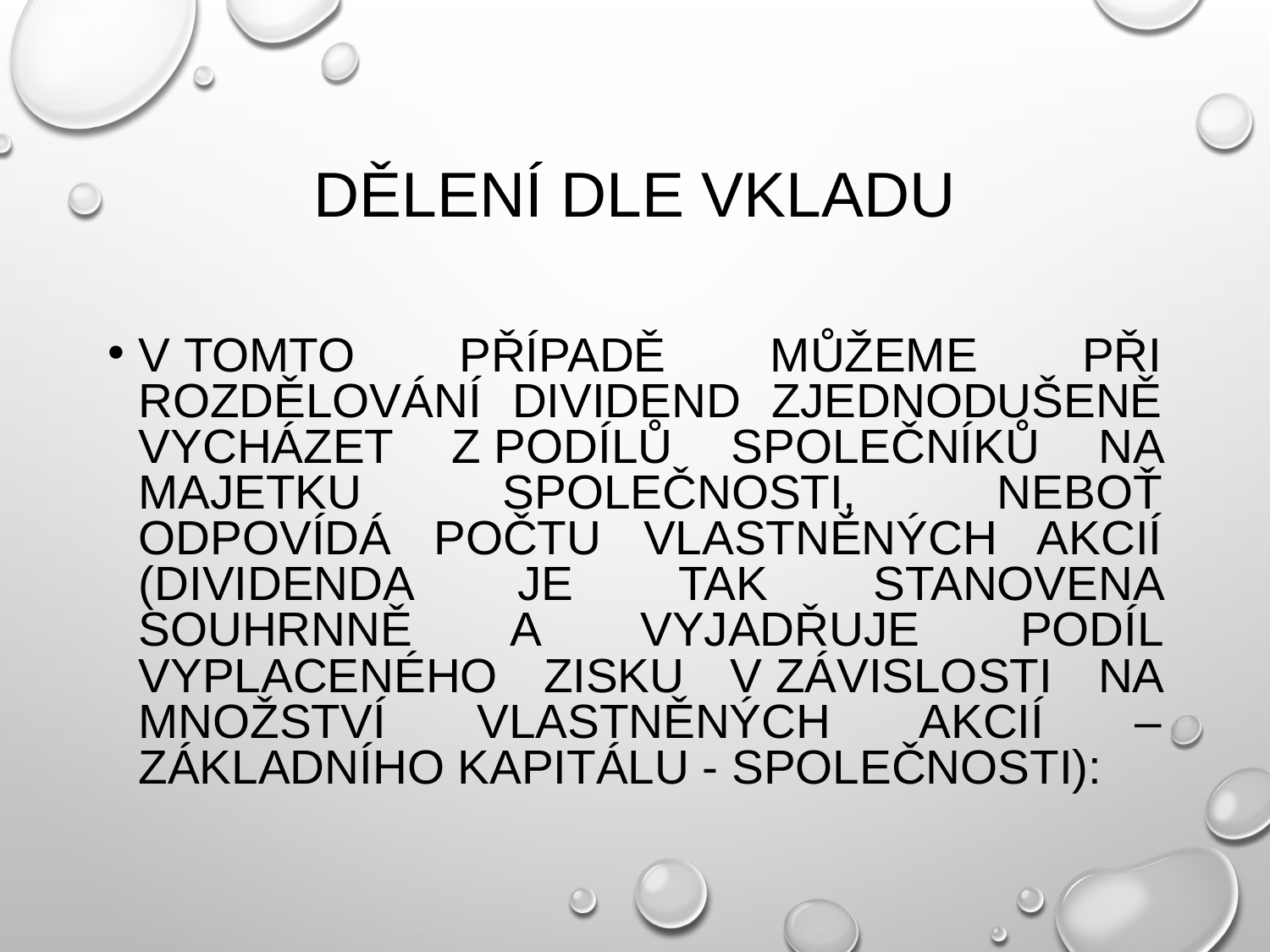

# Dělení dle vkladu
V tomto případě můžeme při rozdělování dividend zjednodušeně vycházet z podílů společníků na majetku společnosti, neboť odpovídá počtu vlastněných akcií (dividenda je tak stanovena souhrnně a vyjadřuje podíl vyplaceného zisku v závislosti na množství vlastněných akcií – základního kapitálu - společnosti):